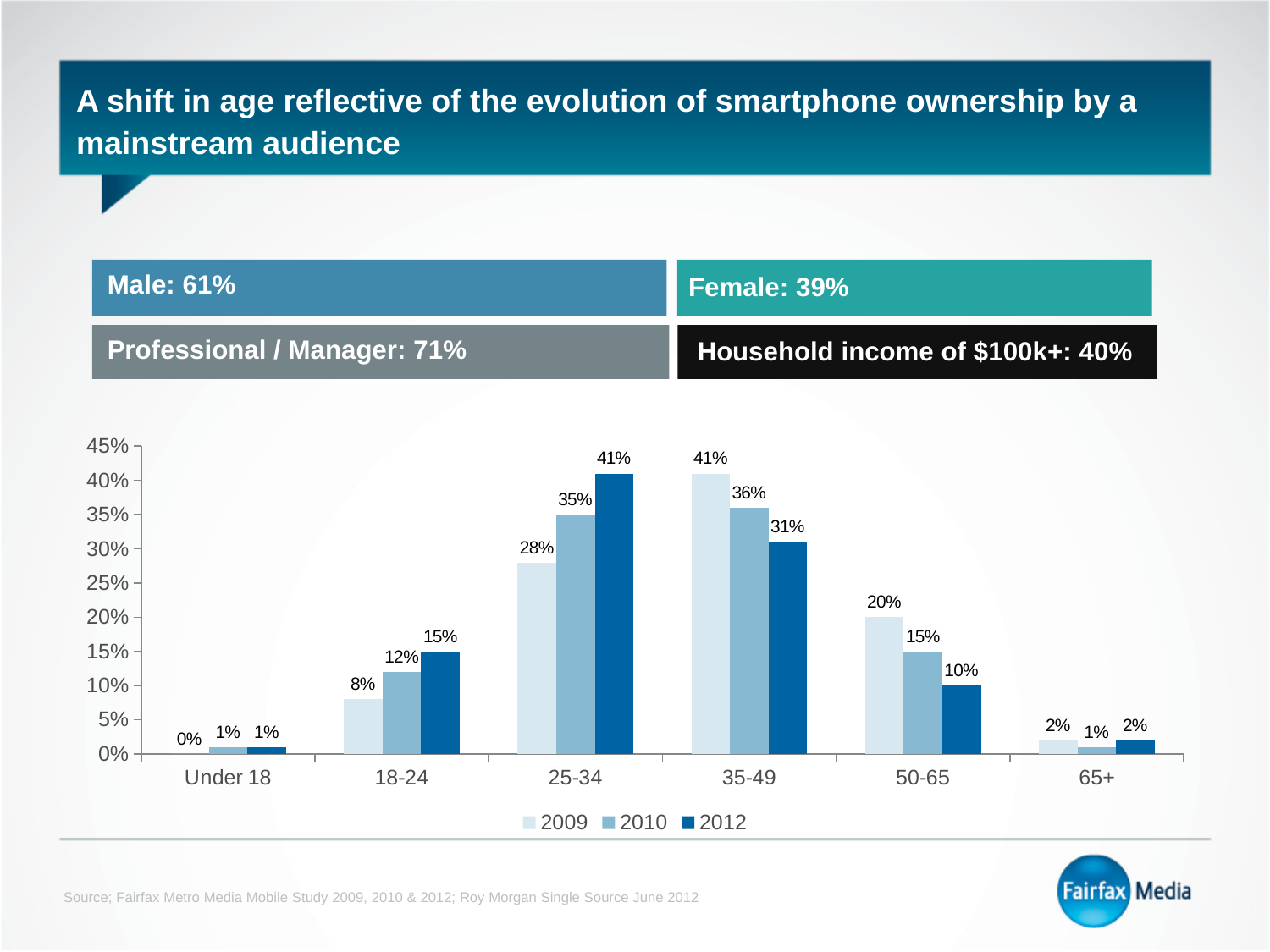

# A shift in age reflective of the evolution of smartphone ownership by a mainstream audience

Male: 61%
Female: 39%

Professional / Manager: 71%
Household income of $100k+: 40%

### Chart

| Category | 2009 | 2010 | 2012 |
|---|---|---|---|
| Under 18 | 0.0 | 0.010000000000000005 | 0.010000000000000005 |
| 18-24 | 0.08000000000000004 | 0.12000000000000002 | 0.15000000000000008 |
| 25-34 | 0.2800000000000001 | 0.35000000000000014 | 0.41000000000000014 |
| 35-49 | 0.41000000000000014 | 0.36000000000000015 | 0.31000000000000016 |
| 50-65 | 0.2 | 0.15000000000000008 | 0.1 |
| 65+ | 0.02000000000000001 | 0.010000000000000005 | 0.02000000000000001 |
Source; Fairfax Metro Media Mobile Study 2009, 2010 & 2012; Roy Morgan Single Source June 2012